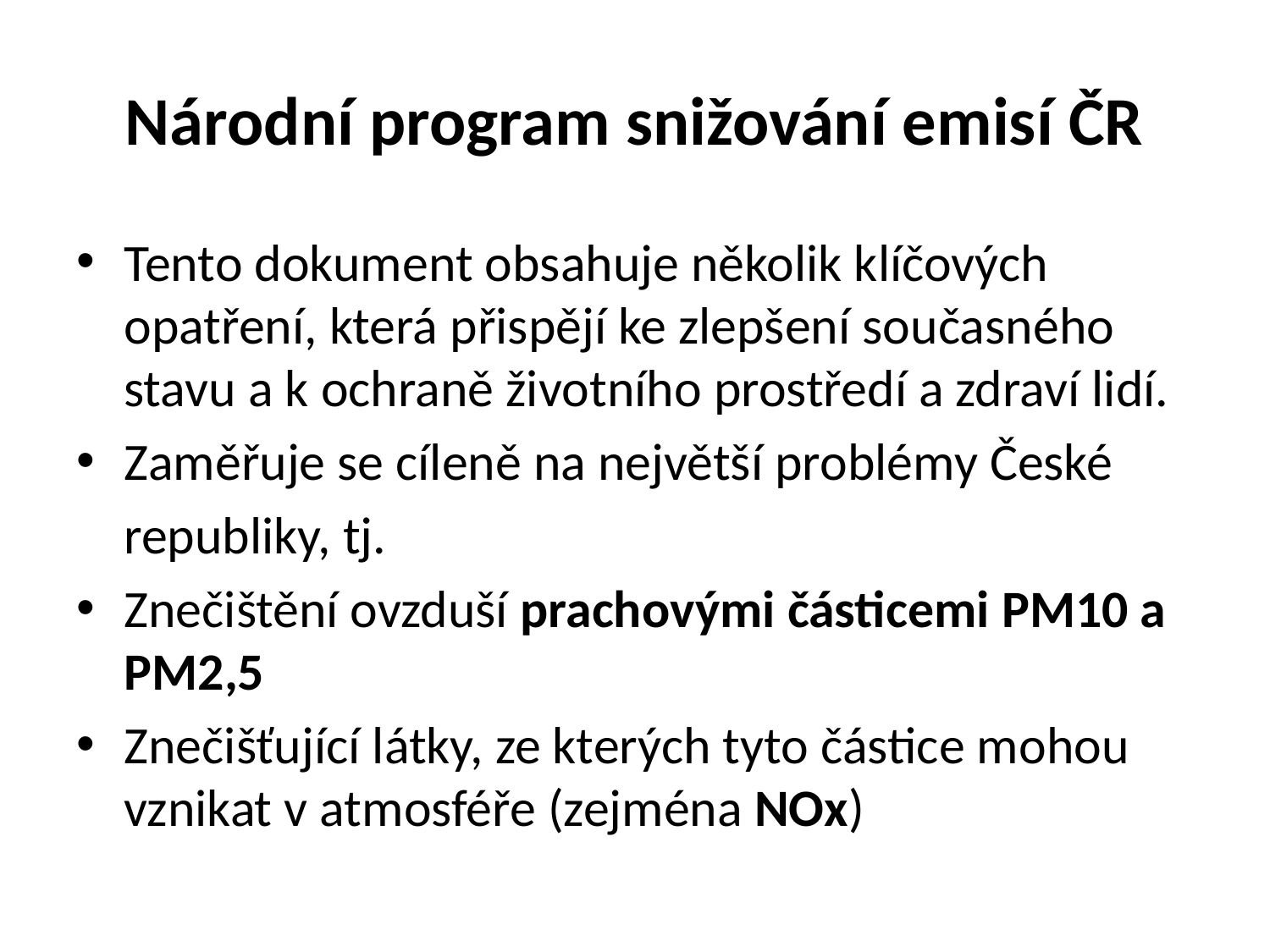

# Národní program snižování emisí ČR
Tento dokument obsahuje několik klíčových opatření, která přispějí ke zlepšení současného stavu a k ochraně životního prostředí a zdraví lidí.
Zaměřuje se cíleně na největší problémy České
	republiky, tj.
Znečištění ovzduší prachovými částicemi PM10 a PM2,5
Znečišťující látky, ze kterých tyto částice mohou vznikat v atmosféře (zejména NOx)